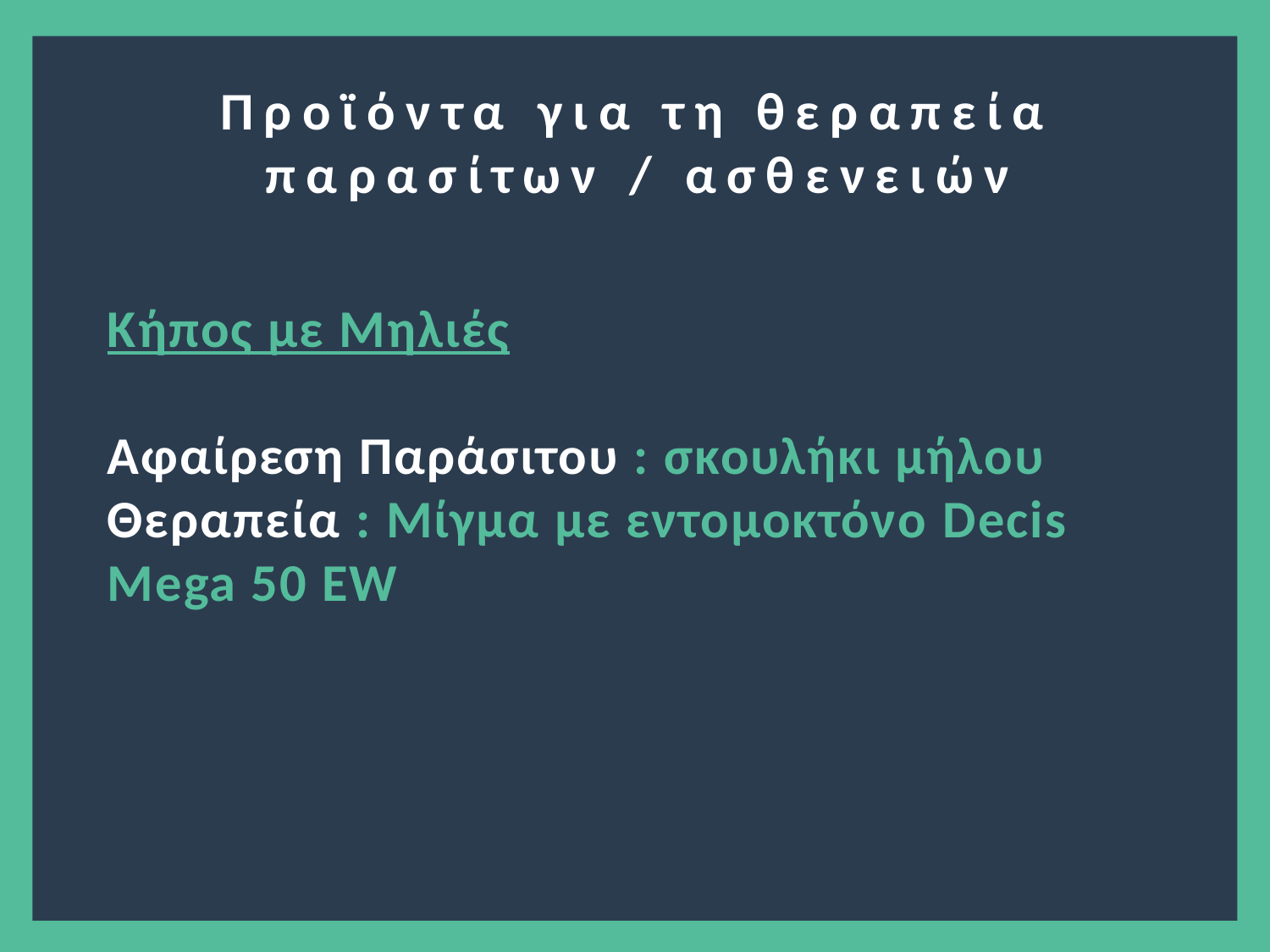

?

Προϊόντα για τη θεραπεία παρασίτων / ασθενειών
Κήπος με Μηλιές

Αφαίρεση Παράσιτου : σκουλήκι μήλου
Θεραπεία : Μίγμα με εντομοκτόνο Decis Mega 50 EW
10